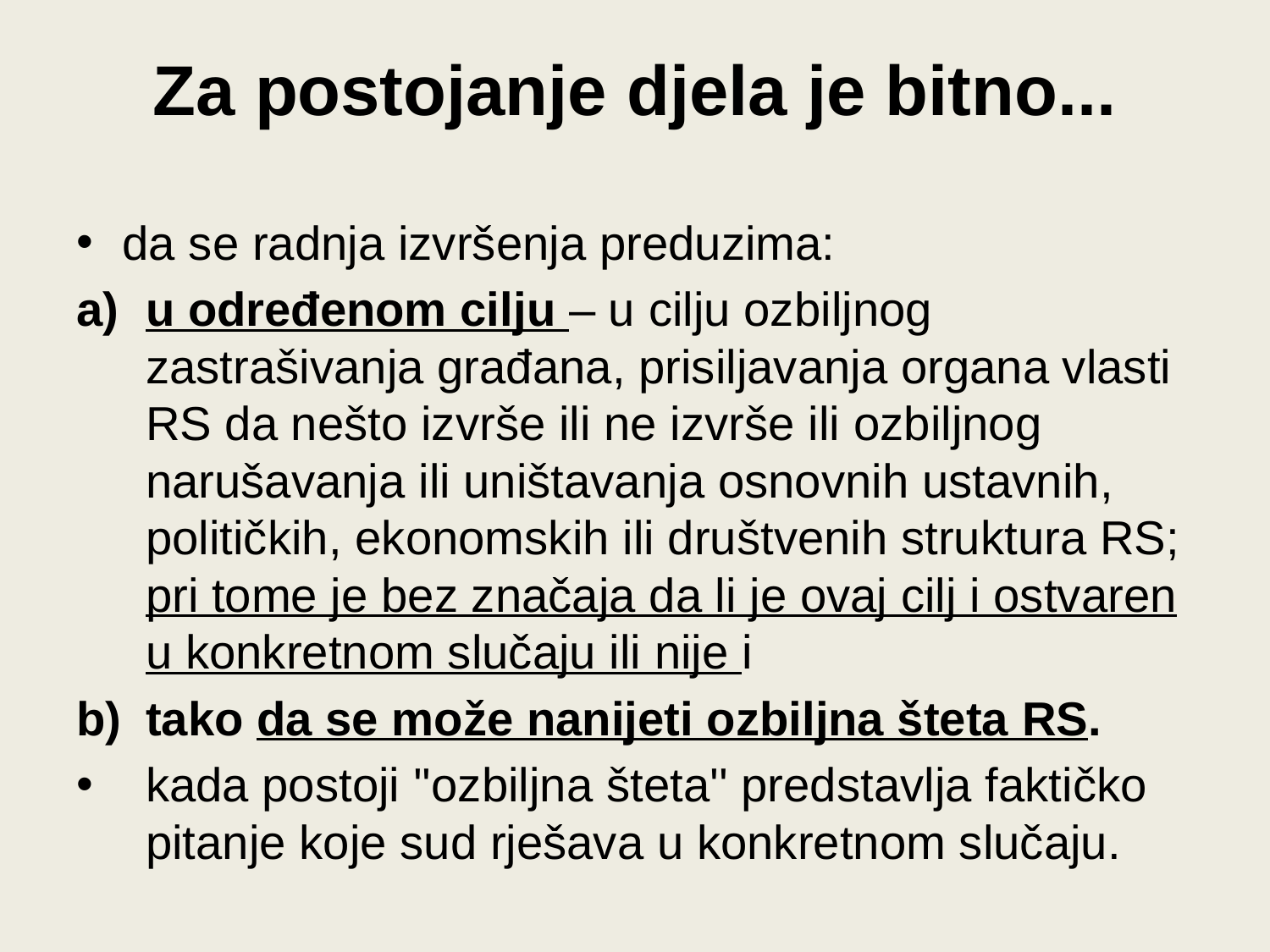

# Za postojanje djela je bitno...
da se radnja izvršenja preduzima:
u određenom cilju – u cilju ozbiljnog zastrašivanja građana, prisiljavanja organa vlasti RS da nešto izvrše ili ne izvrše ili ozbiljnog narušavanja ili uništavanja osnovnih ustavnih, političkih, ekonomskih ili društvenih struktura RS; pri tome je bez značaja da li je ovaj cilj i ostvaren u konkretnom slučaju ili nije i
tako da se može nanijeti ozbiljna šteta RS.
kada postoji ''ozbiljna šteta'' predstavlja faktičko pitanje koje sud rješava u konkretnom slučaju.